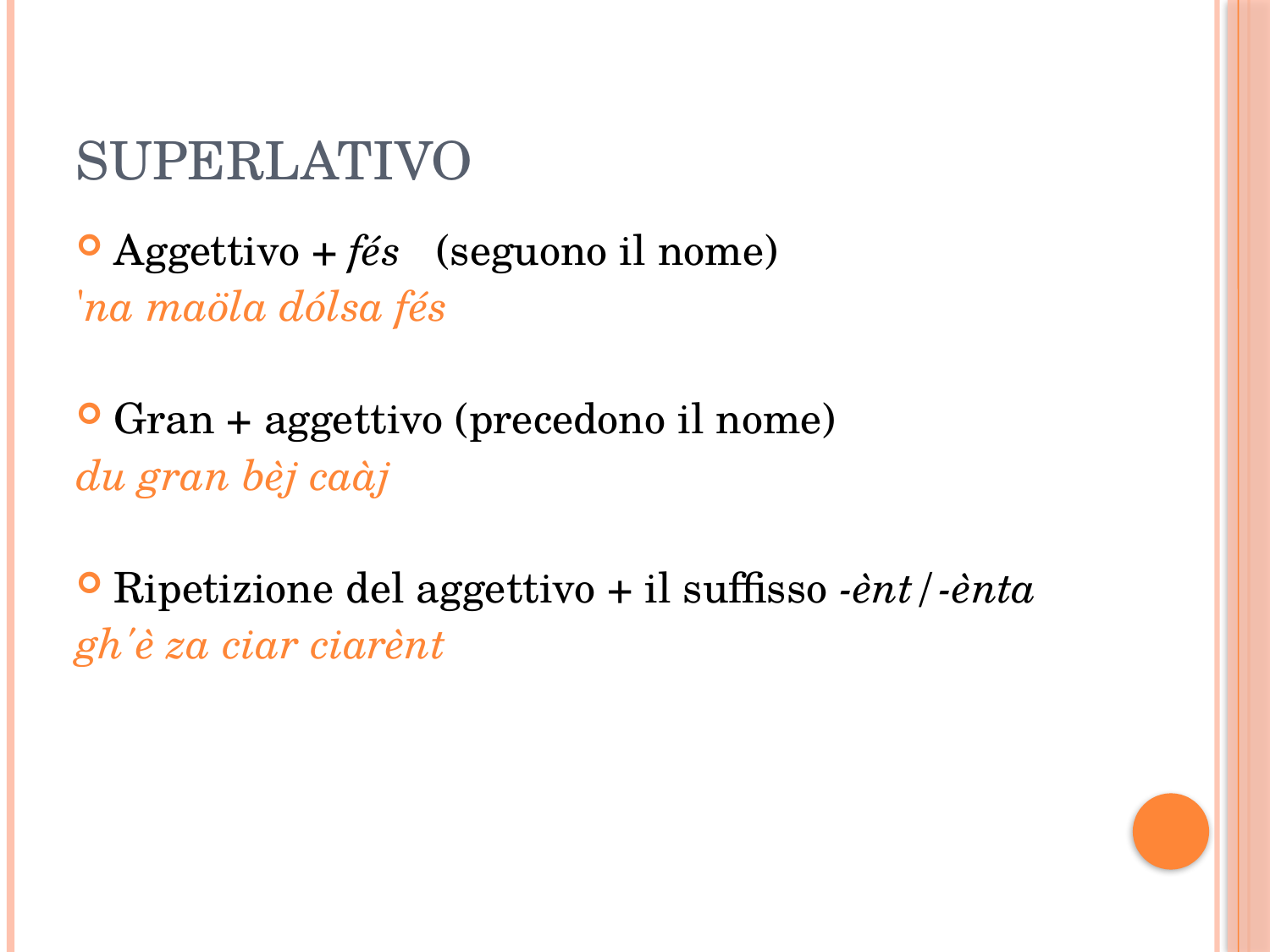

# Superlativo
Aggettivo + fés   (seguono il nome)
'na maöla dólsa fés

Gran + aggettivo (precedono il nome)
du gran bèj caàj

Ripetizione del aggettivo + il suffisso -ènt/-ènta
gh'è za ciar ciarènt